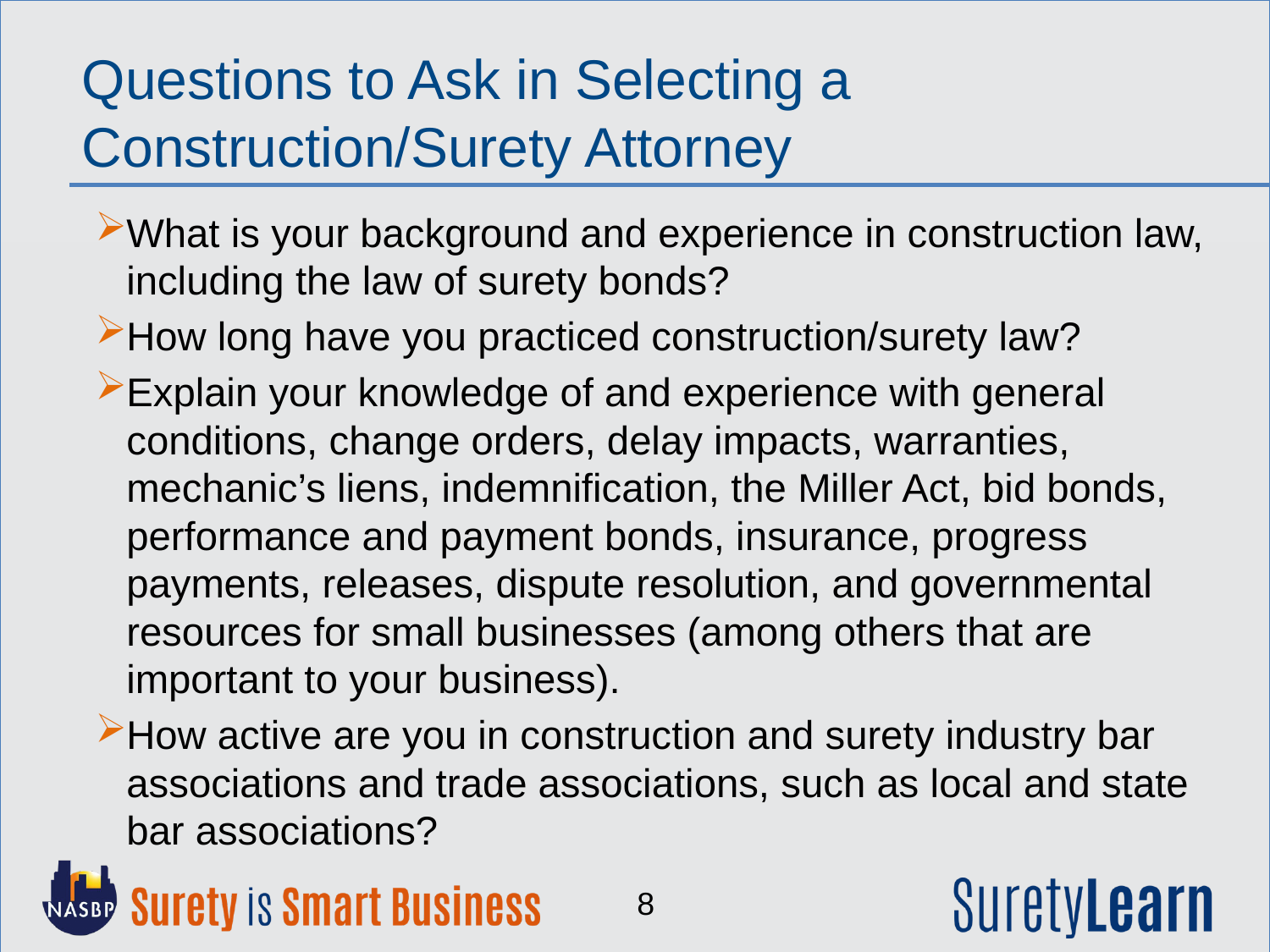

Questions to Ask in Selecting a Construction/Surety Attorney
What is your background and experience in construction law, including the law of surety bonds?
How long have you practiced construction/surety law?
Explain your knowledge of and experience with general conditions, change orders, delay impacts, warranties, mechanic’s liens, indemnification, the Miller Act, bid bonds, performance and payment bonds, insurance, progress payments, releases, dispute resolution, and governmental resources for small businesses (among others that are important to your business).
How active are you in construction and surety industry bar associations and trade associations, such as local and state bar associations?

8